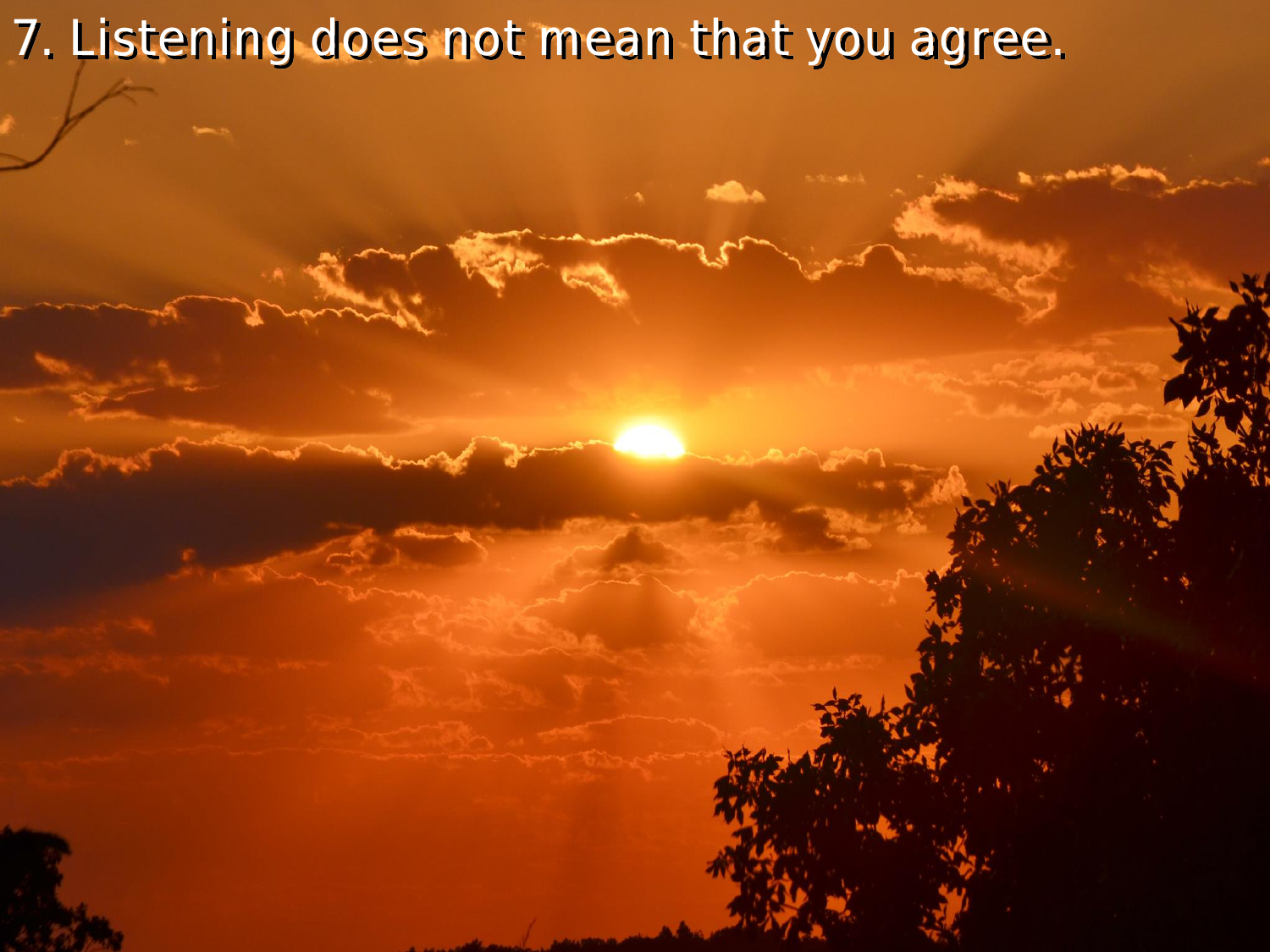

7. Listening does not mean that you agree.